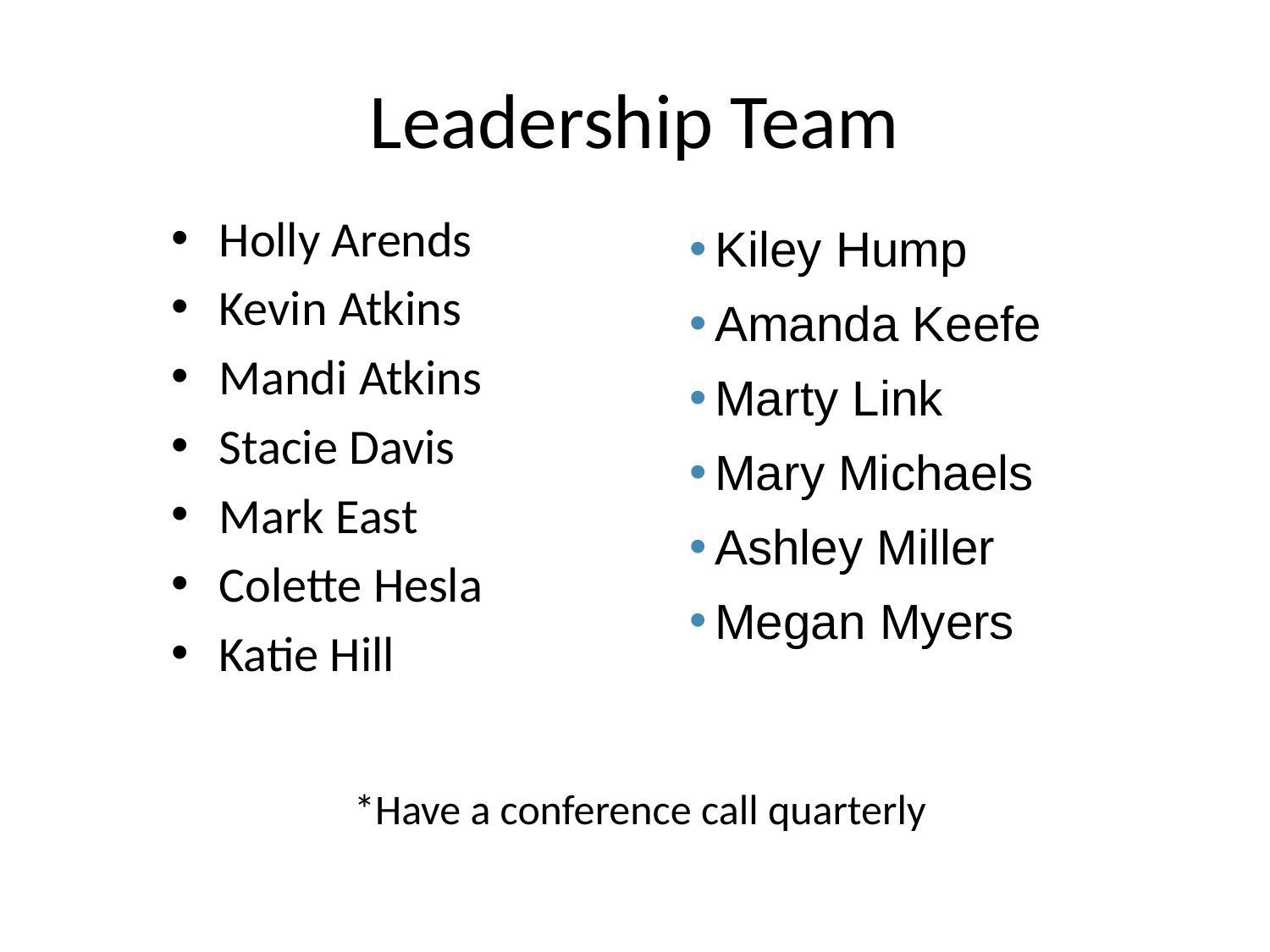

# Leadership Team
Kiley Hump
Amanda Keefe
Marty Link
Mary Michaels
Ashley Miller
Megan Myers
Holly Arends
Kevin Atkins
Mandi Atkins
Stacie Davis
Mark East
Colette Hesla
Katie Hill
*Have a conference call quarterly